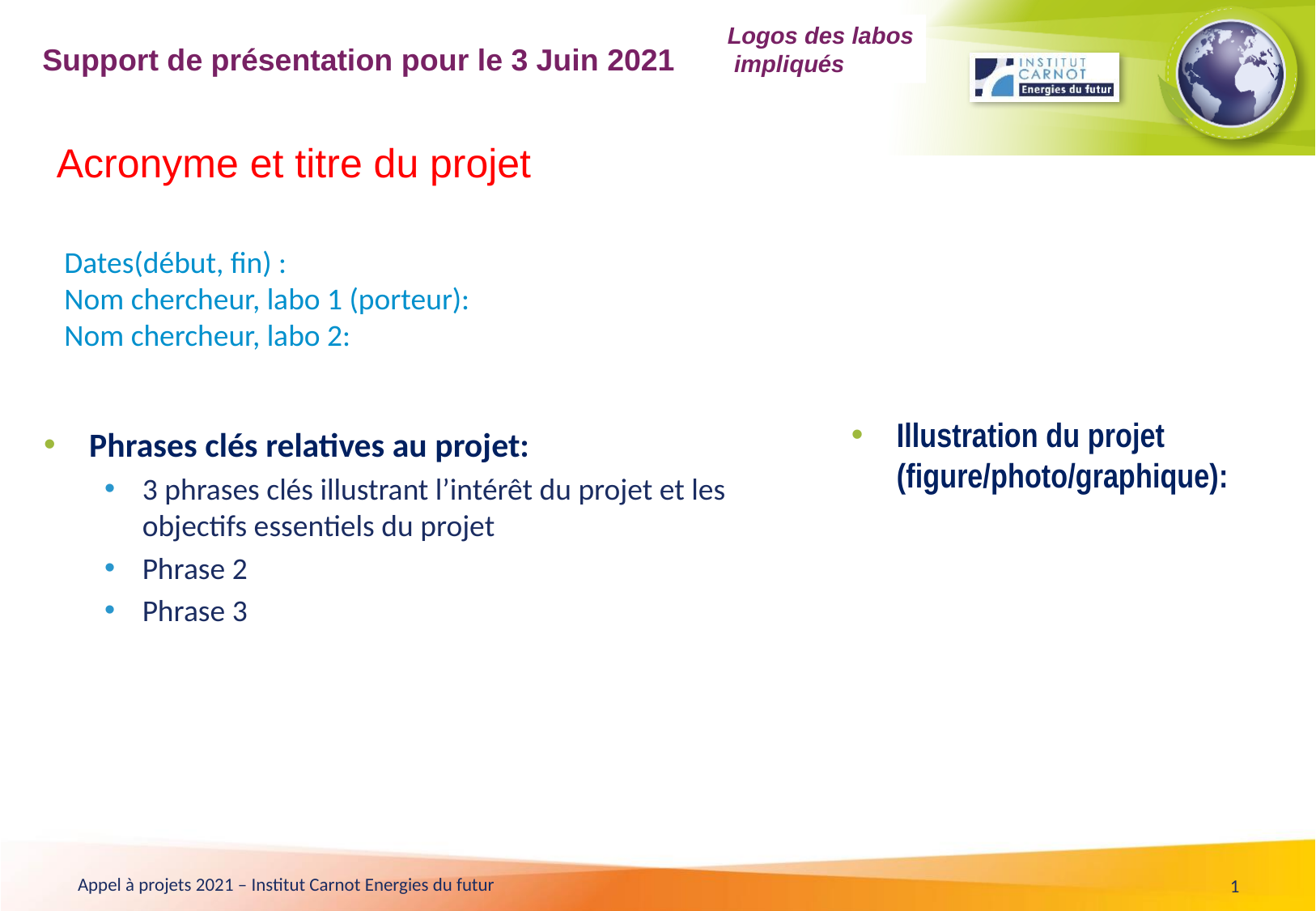

Logos des labos
 impliqués
Support de présentation pour le 3 Juin 2021
Acronyme et titre du projet
# Dates(début, fin) : Nom chercheur, labo 1 (porteur): Nom chercheur, labo 2:
Illustration du projet (figure/photo/graphique):

Phrases clés relatives au projet:
3 phrases clés illustrant l’intérêt du projet et les objectifs essentiels du projet
Phrase 2
Phrase 3